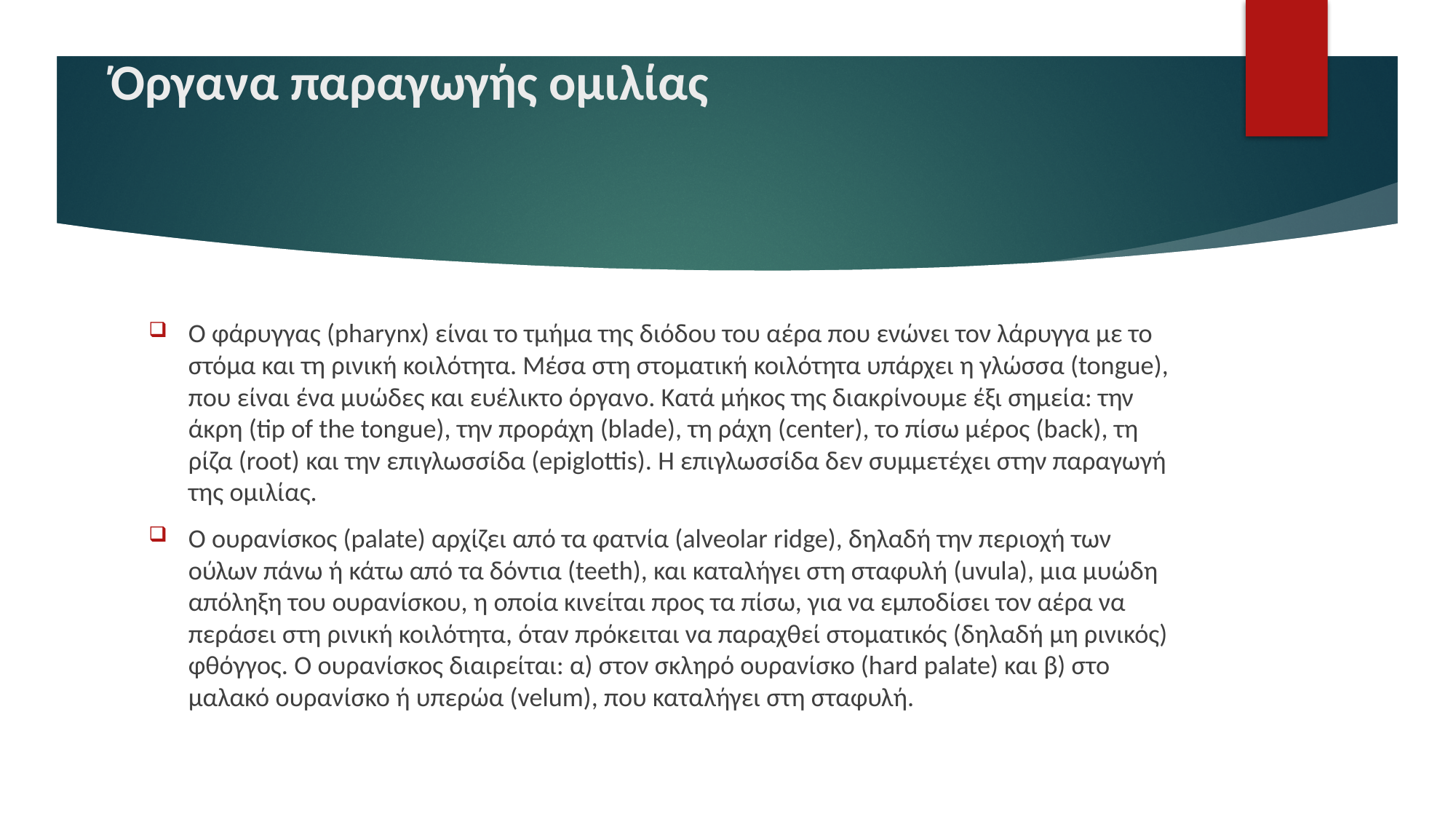

# Όργανα παραγωγής ομιλίας
Ο φάρυγγας (pharynx) είναι το τμήμα της διόδου του αέρα που ενώνει τον λάρυγγα με το στόμα και τη ρινική κοιλότητα. Μέσα στη στοματική κοιλότητα υπάρχει η γλώσσα (tongue), που είναι ένα μυώδες και ευέλικτο όργανο. Κατά μήκος της διακρίνουμε έξι σημεία: την άκρη (tip of the tongue), την προράχη (blade), τη ράχη (center), το πίσω μέρος (back), τη ρίζα (root) και την επιγλωσσίδα (epiglottis). Η επιγλωσσίδα δεν συμμετέχει στην παραγωγή της ομιλίας.
Ο ουρανίσκος (palate) αρχίζει από τα φατνία (alveolar ridge), δηλαδή την περιοχή των ούλων πάνω ή κάτω από τα δόντια (teeth), και καταλήγει στη σταφυλή (uvula), μια μυώδη απόληξη του ουρανίσκου, η οποία κινείται προς τα πίσω, για να εμποδίσει τον αέρα να περάσει στη ρινική κοιλότητα, όταν πρόκειται να παραχθεί στοματικός (δηλαδή μη ρινικός) φθόγγος. Ο ουρανίσκος διαιρείται: α) στον σκληρό ουρανίσκο (hard palate) και β) στο μαλακό ουρανίσκο ή υπερώα (velum), που καταλήγει στη σταφυλή.